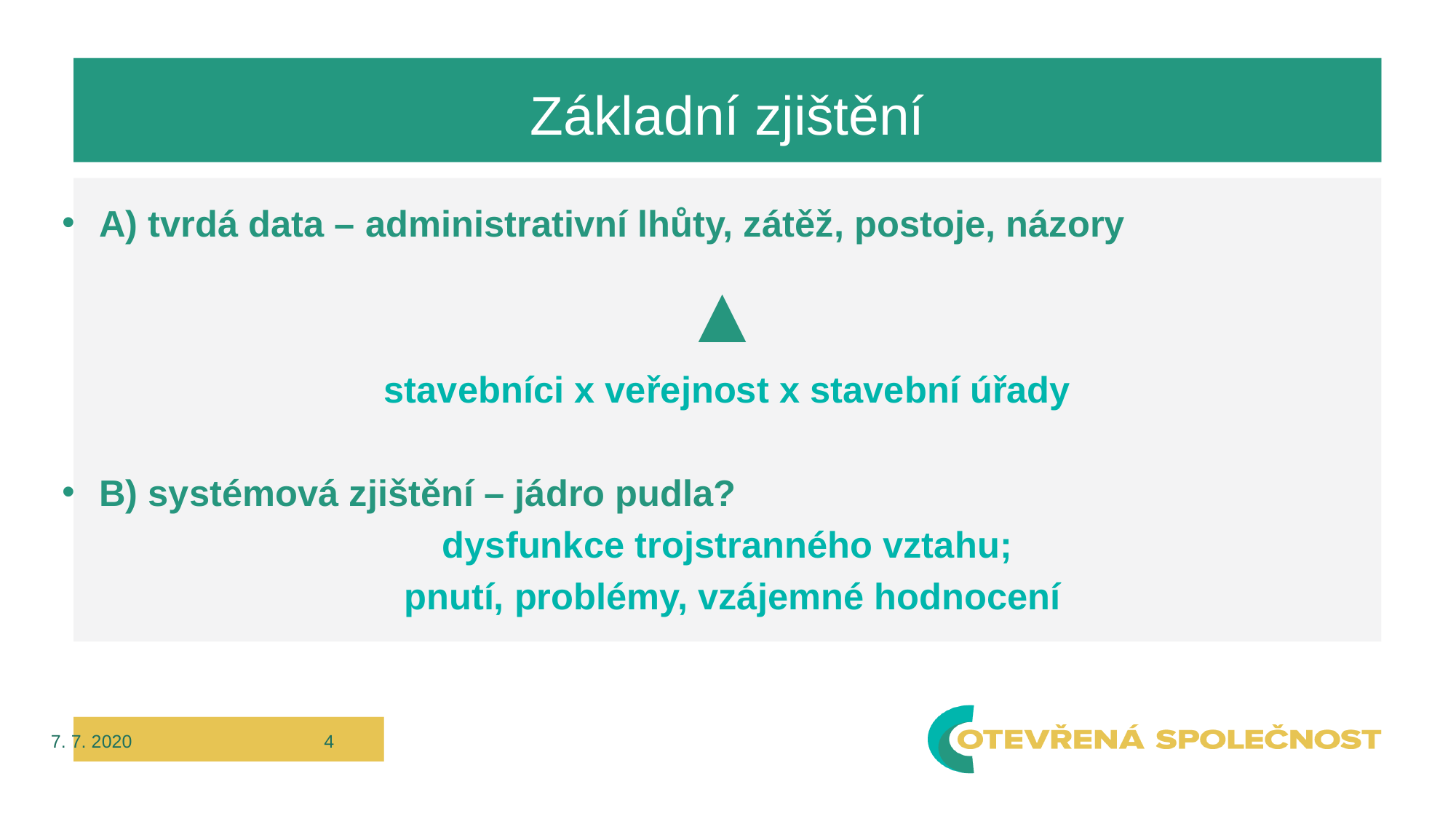

# Základní zjištění
A) tvrdá data – administrativní lhůty, zátěž, postoje, názory
▲
stavebníci x veřejnost x stavební úřady

B) systémová zjištění – jádro pudla?
dysfunkce trojstranného vztahu;
 pnutí, problémy, vzájemné hodnocení